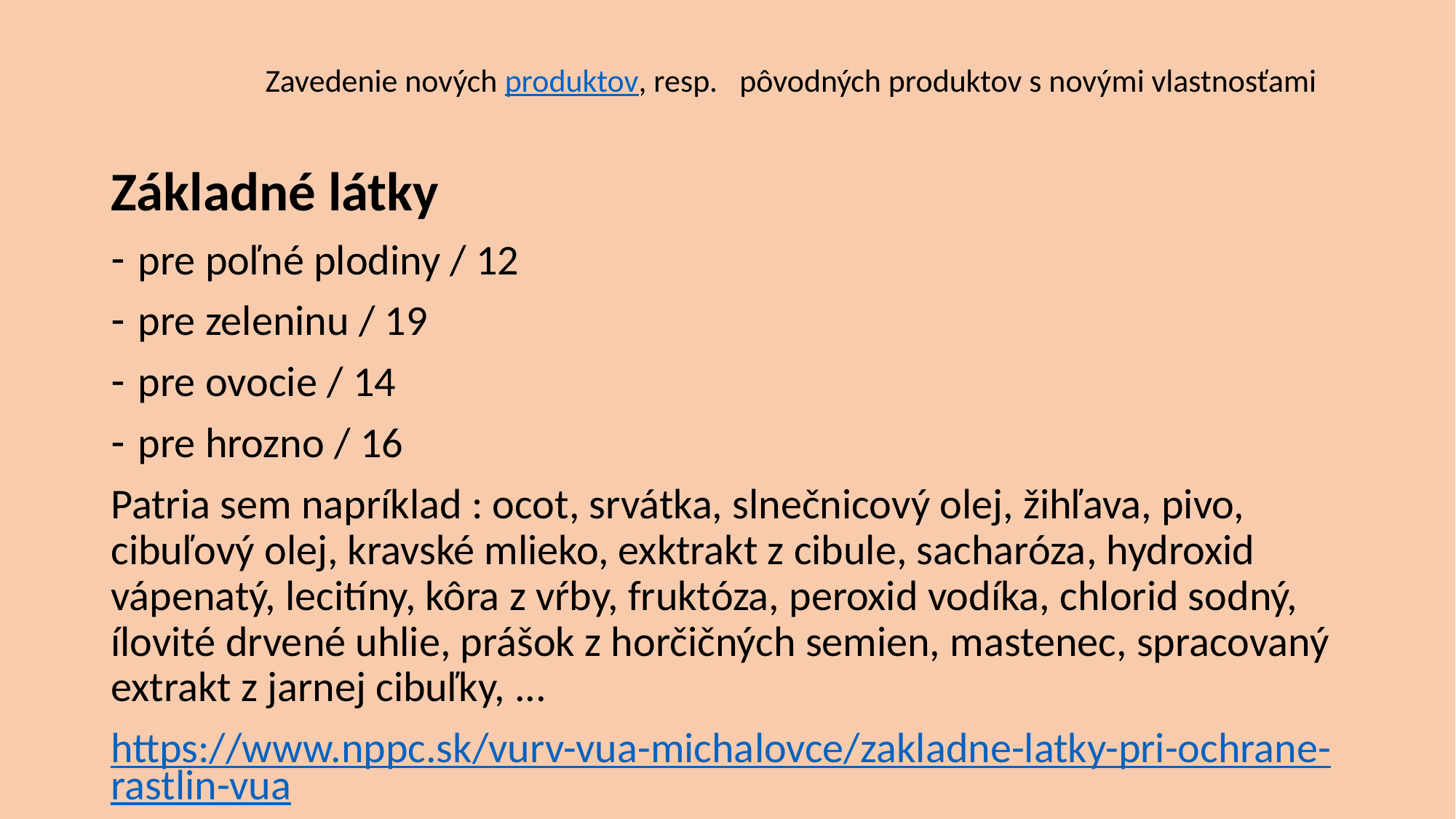

# Zavedenie nových produktov, resp.  	pôvodných produktov s novými vlastnosťami
Základné látky
pre poľné plodiny / 12
pre zeleninu / 19
pre ovocie / 14
pre hrozno / 16
Patria sem napríklad : ocot, srvátka, slnečnicový olej, žihľava, pivo, cibuľový olej, kravské mlieko, exktrakt z cibule, sacharóza, hydroxid vápenatý, lecitíny, kôra z vŕby, fruktóza, peroxid vodíka, chlorid sodný, ílovité drvené uhlie, prášok z horčičných semien, mastenec, spracovaný extrakt z jarnej cibuľky, ...
https://www.nppc.sk/vurv-vua-michalovce/zakladne-latky-pri-ochrane-rastlin-vua